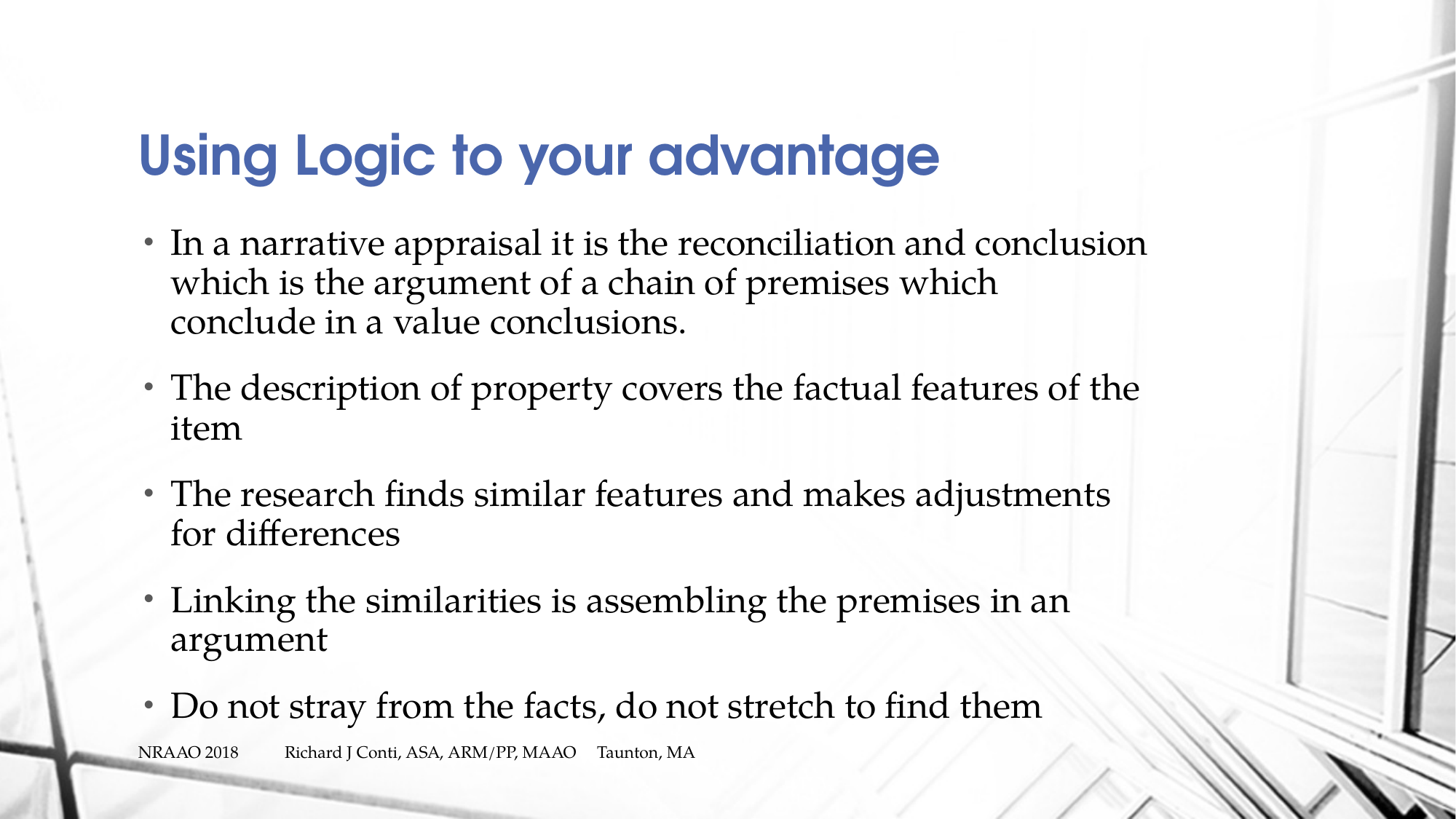

# Using Logic to your advantage
In a narrative appraisal it is the reconciliation and conclusion which is the argument of a chain of premises which conclude in a value conclusions.
The description of property covers the factual features of the item
The research finds similar features and makes adjustments for differences
Linking the similarities is assembling the premises in an argument
Do not stray from the facts, do not stretch to find them
NRAAO 2018           Richard J Conti, ASA, ARM/PP, MAAO     Taunton, MA